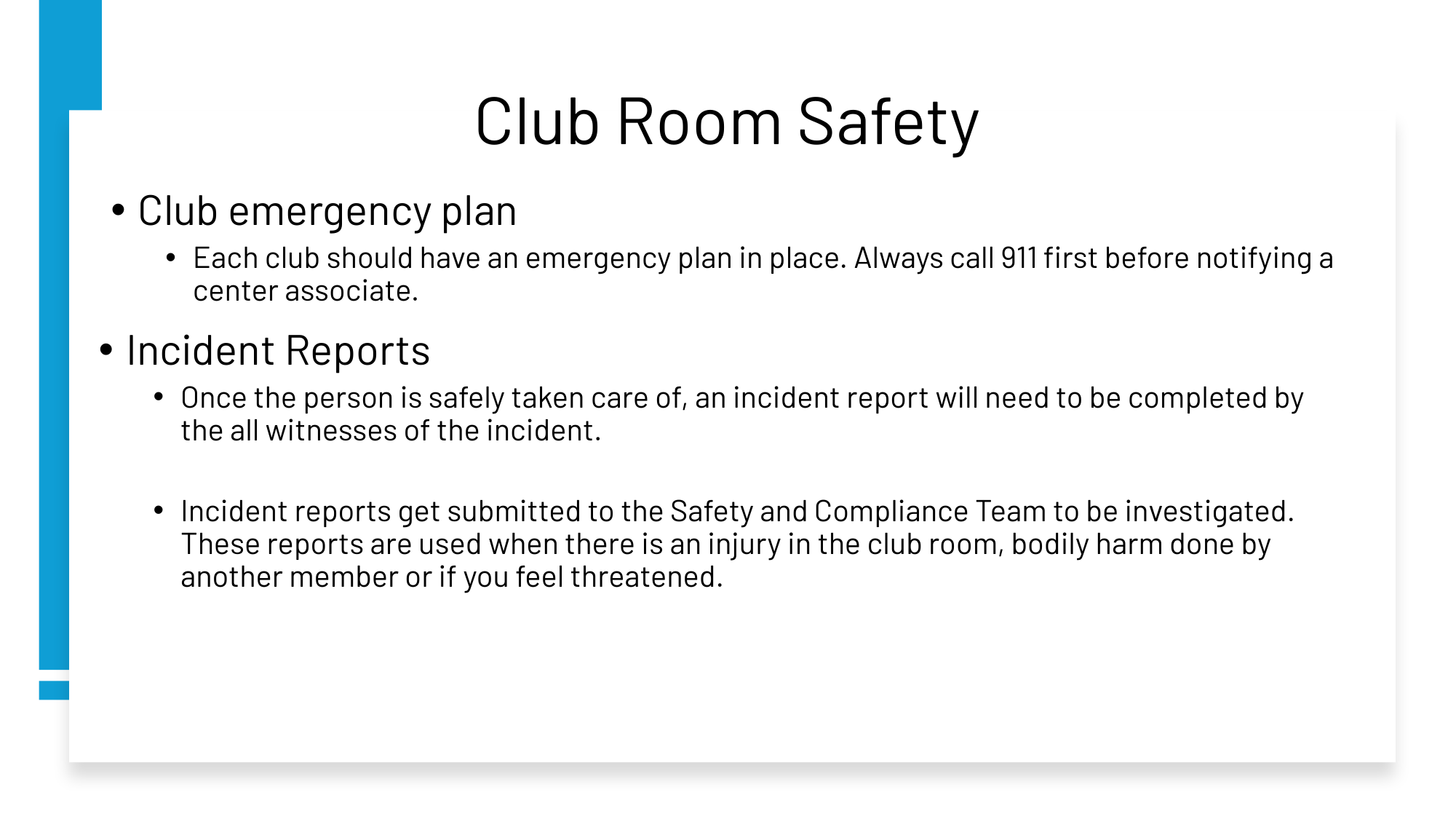

# Club Room Safety

Club emergency plan
Each club should have an emergency plan in place. Always call 911 first before notifying a center associate.

Incident Reports
Once the person is safely taken care of, an incident report will need to be completed by the all witnesses of the incident.

Incident reports get submitted to the Safety and Compliance Team to be investigated. These reports are used when there is an injury in the club room, bodily harm done by another member or if you feel threatened.